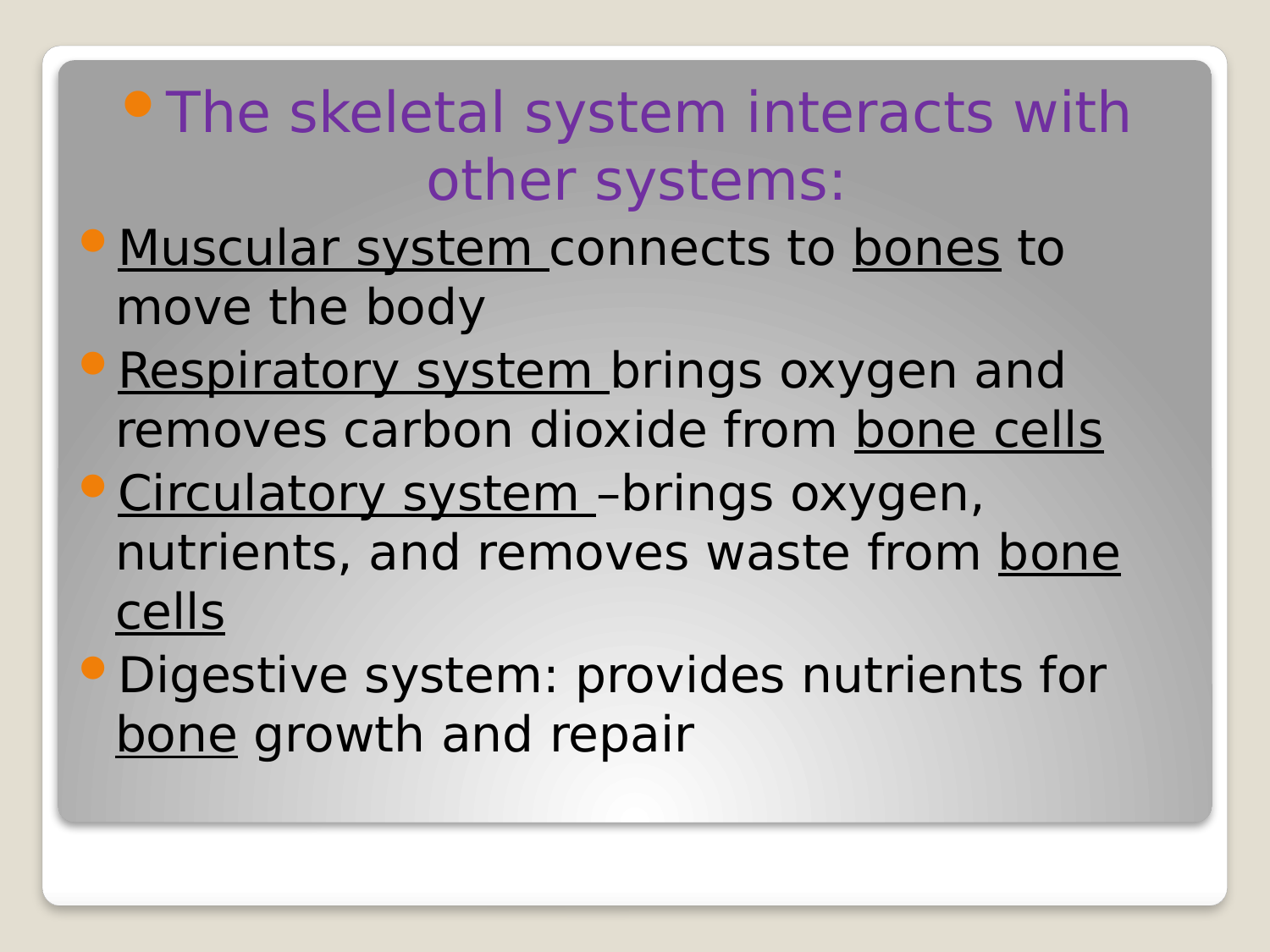

The skeletal system interacts with other systems:
Muscular system connects to bones to move the body
Respiratory system brings oxygen and removes carbon dioxide from bone cells
Circulatory system –brings oxygen, nutrients, and removes waste from bone cells
Digestive system: provides nutrients for bone growth and repair